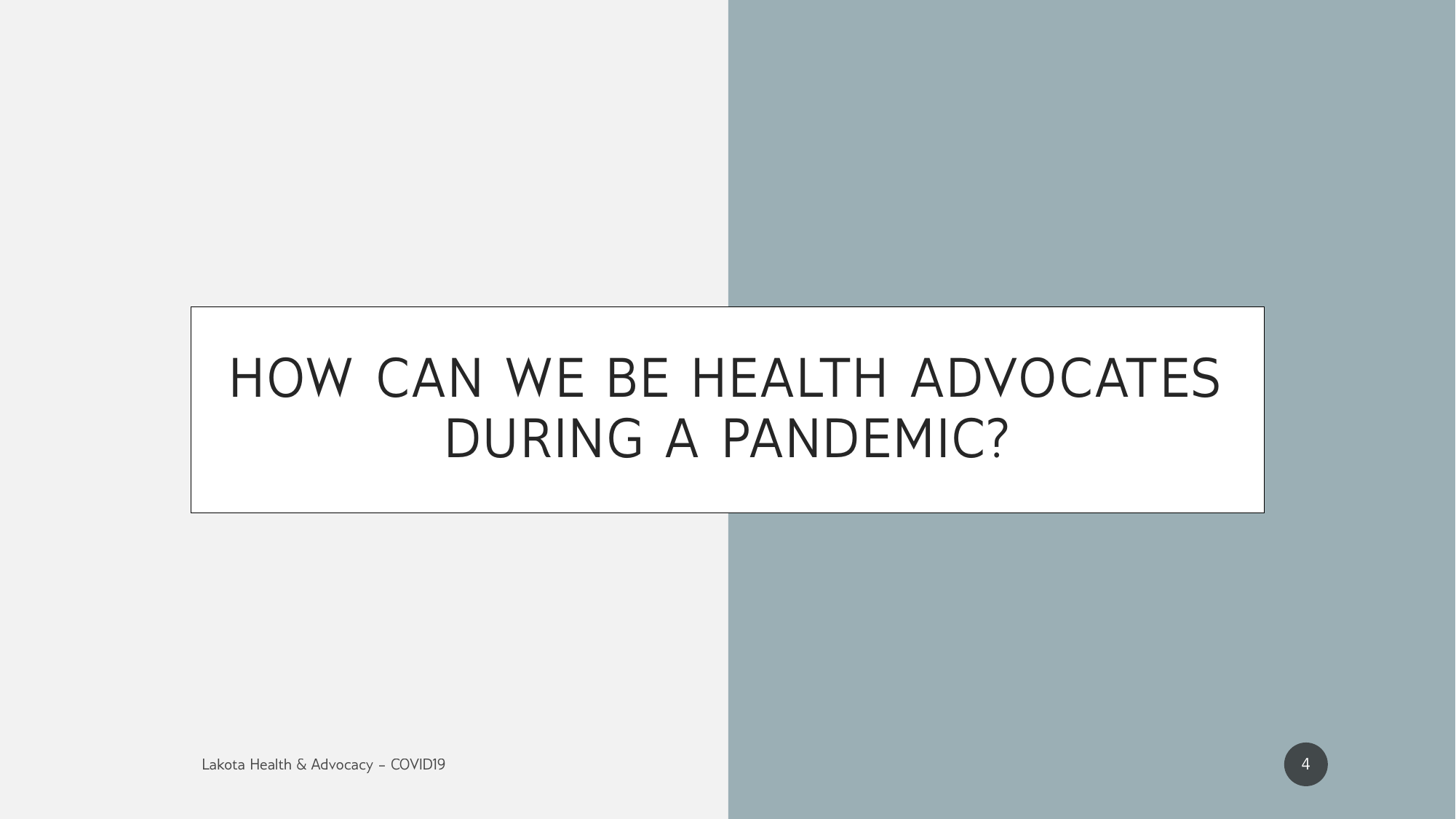

# How can we be Health Advocates during a Pandemic?
4
Lakota Health & Advocacy – COVID19